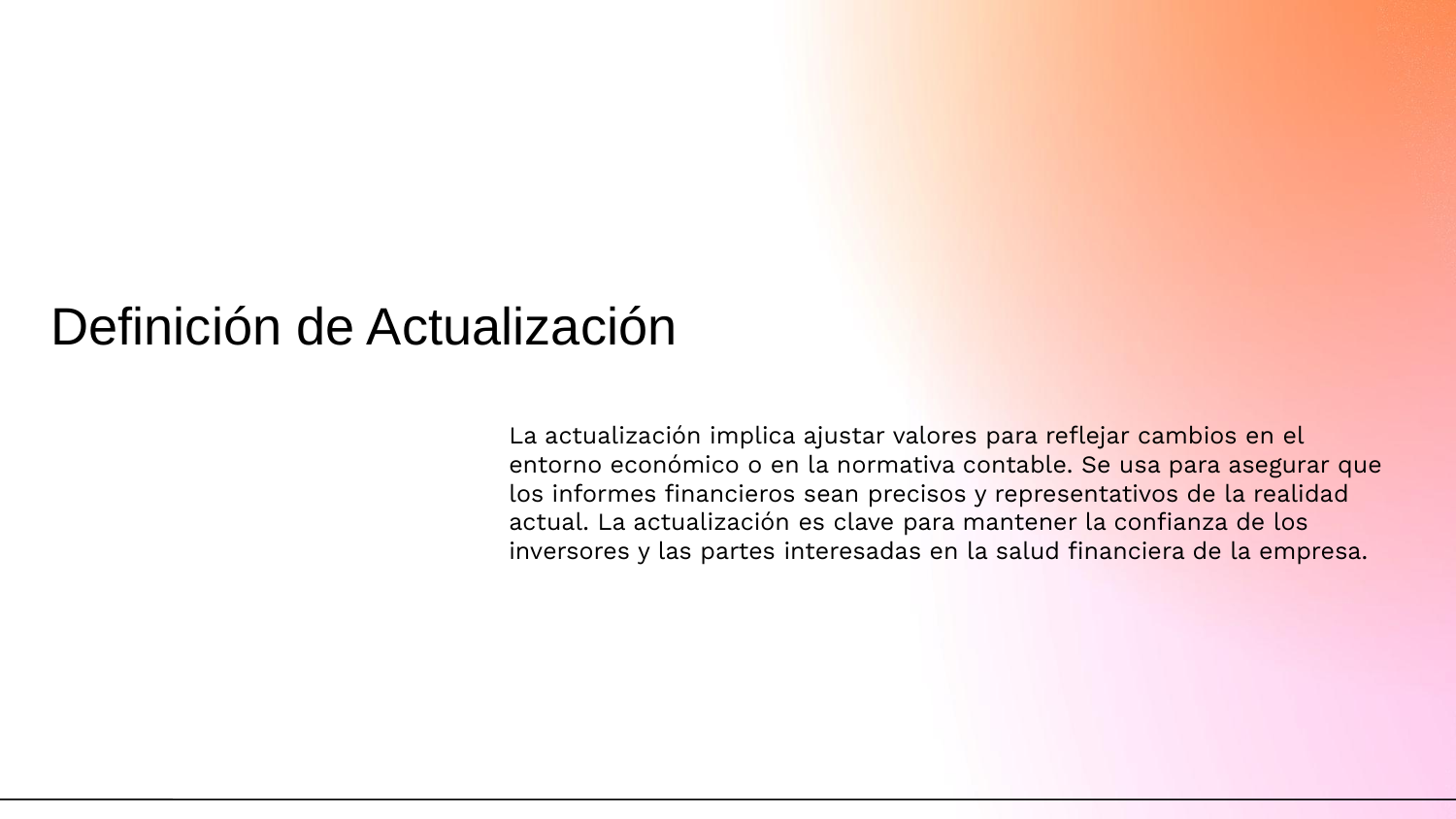

# Definición de Actualización
La actualización implica ajustar valores para reflejar cambios en el entorno económico o en la normativa contable. Se usa para asegurar que los informes financieros sean precisos y representativos de la realidad actual. La actualización es clave para mantener la confianza de los inversores y las partes interesadas en la salud financiera de la empresa.